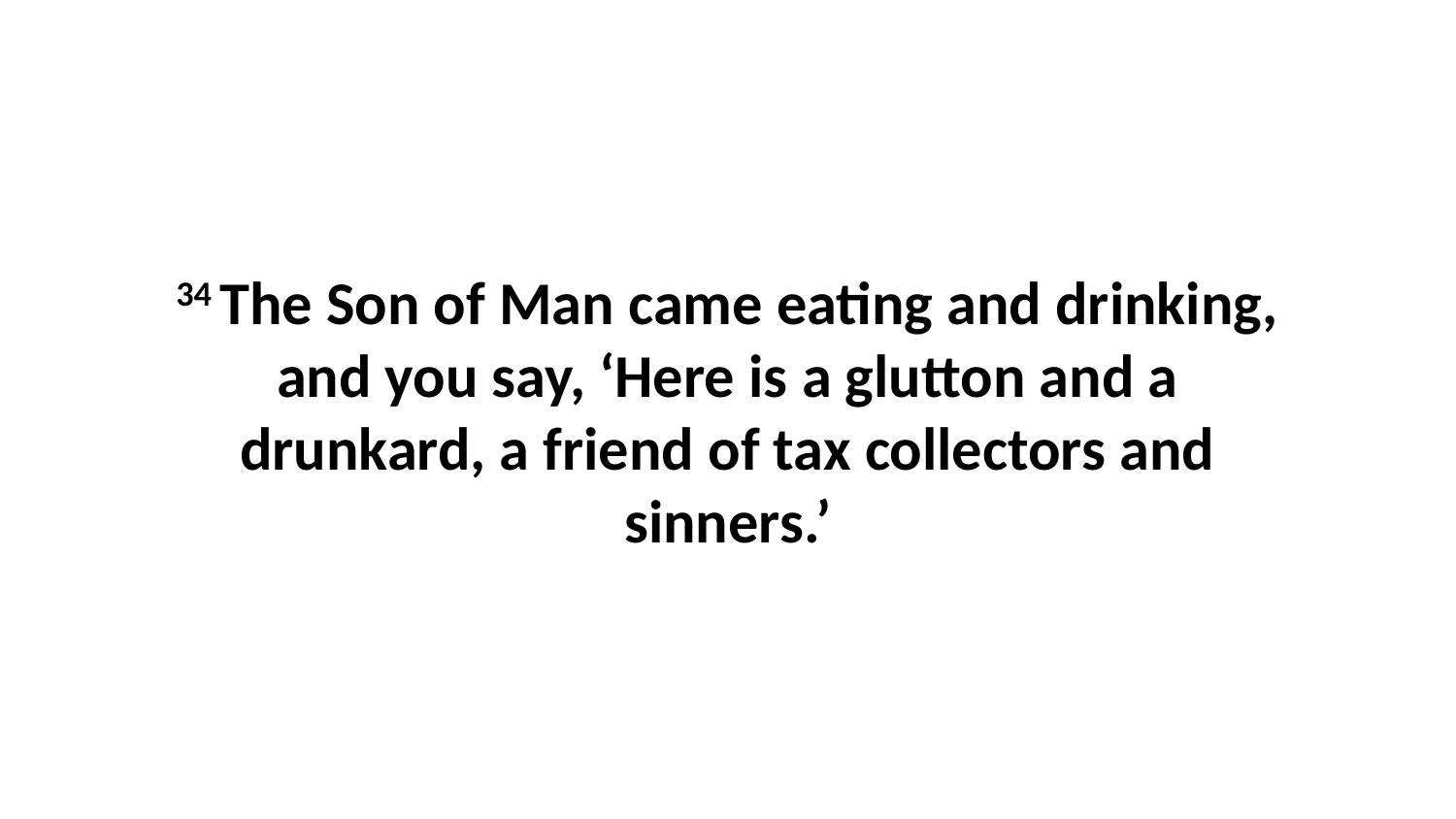

34 The Son of Man came eating and drinking, and you say, ‘Here is a glutton and a drunkard, a friend of tax collectors and sinners.’